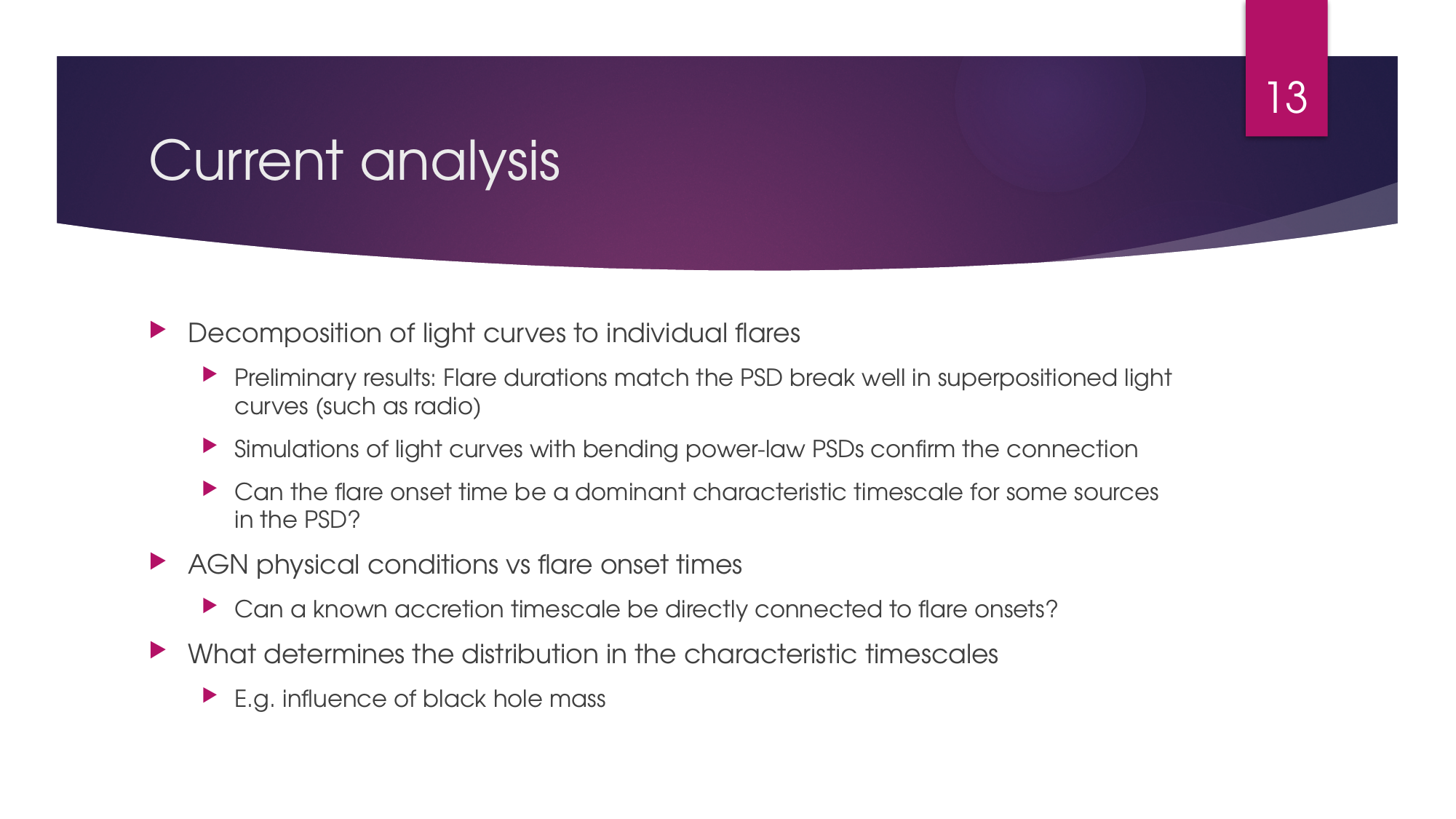

13
# Current analysis
Decomposition of light curves to individual flares
Preliminary results: Flare durations match the PSD break well in superpositioned light curves (such as radio)
Simulations of light curves with bending power-law PSDs confirm the connection
Can the flare onset time be a dominant characteristic timescale for some sources in the PSD?
AGN physical conditions vs flare onset times
Can a known accretion timescale be directly connected to flare onsets?
What determines the distribution in the characteristic timescales
E.g. influence of black hole mass